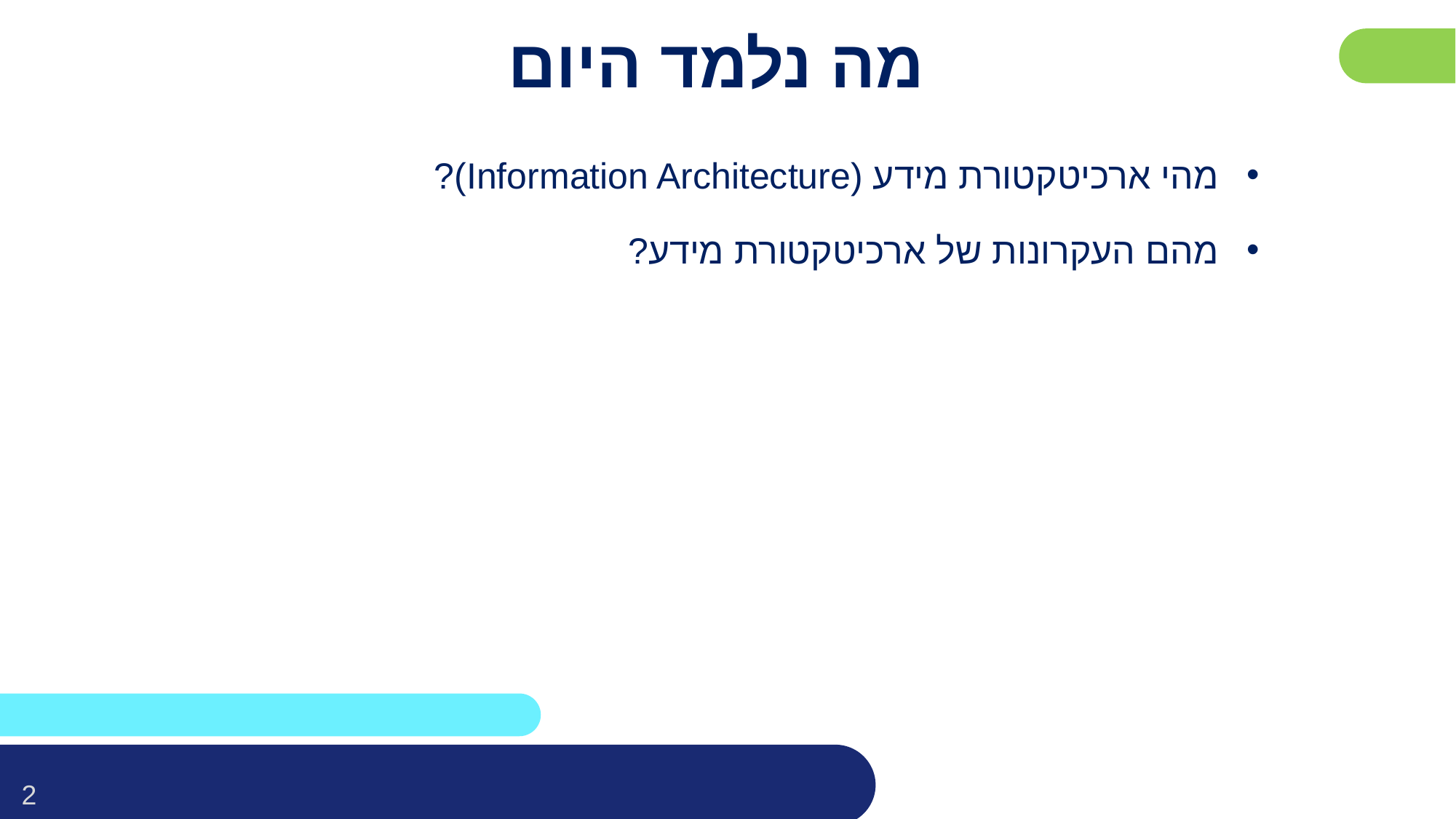

פרטו בשקופית זו את נושאי הלימוד של השיעור
# מה נלמד היום
מהי ארכיטקטורת מידע (Information Architecture)?
מהם העקרונות של ארכיטקטורת מידע?